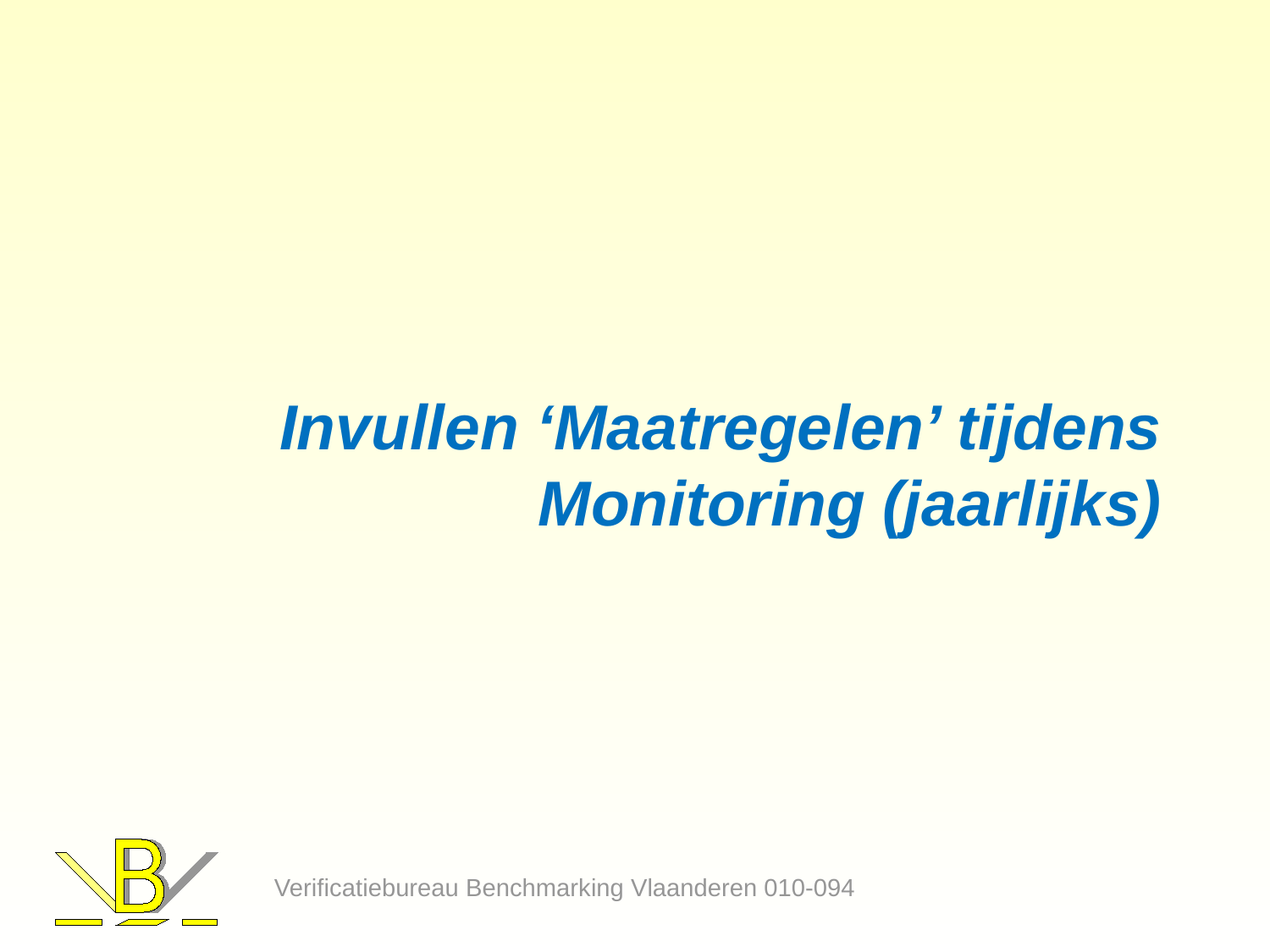

# Invullen ‘Maatregelen’ tijdens Monitoring (jaarlijks)
Verificatiebureau Benchmarking Vlaanderen 010-094